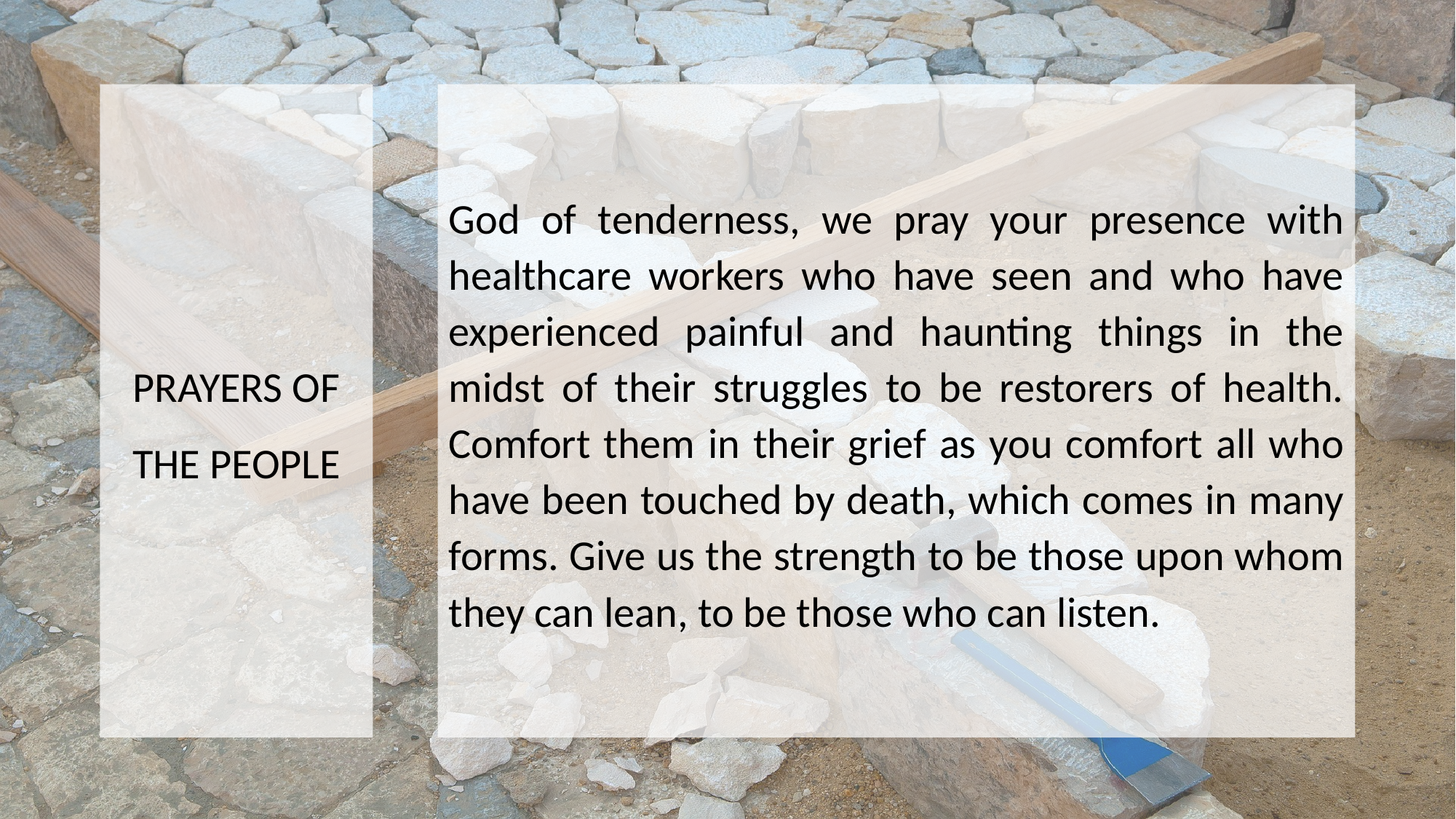

PRAYERS OF THE PEOPLE
God of tenderness, we pray your presence with healthcare workers who have seen and who have experienced painful and haunting things in the midst of their struggles to be restorers of health. Comfort them in their grief as you comfort all who have been touched by death, which comes in many forms. Give us the strength to be those upon whom they can lean, to be those who can listen.